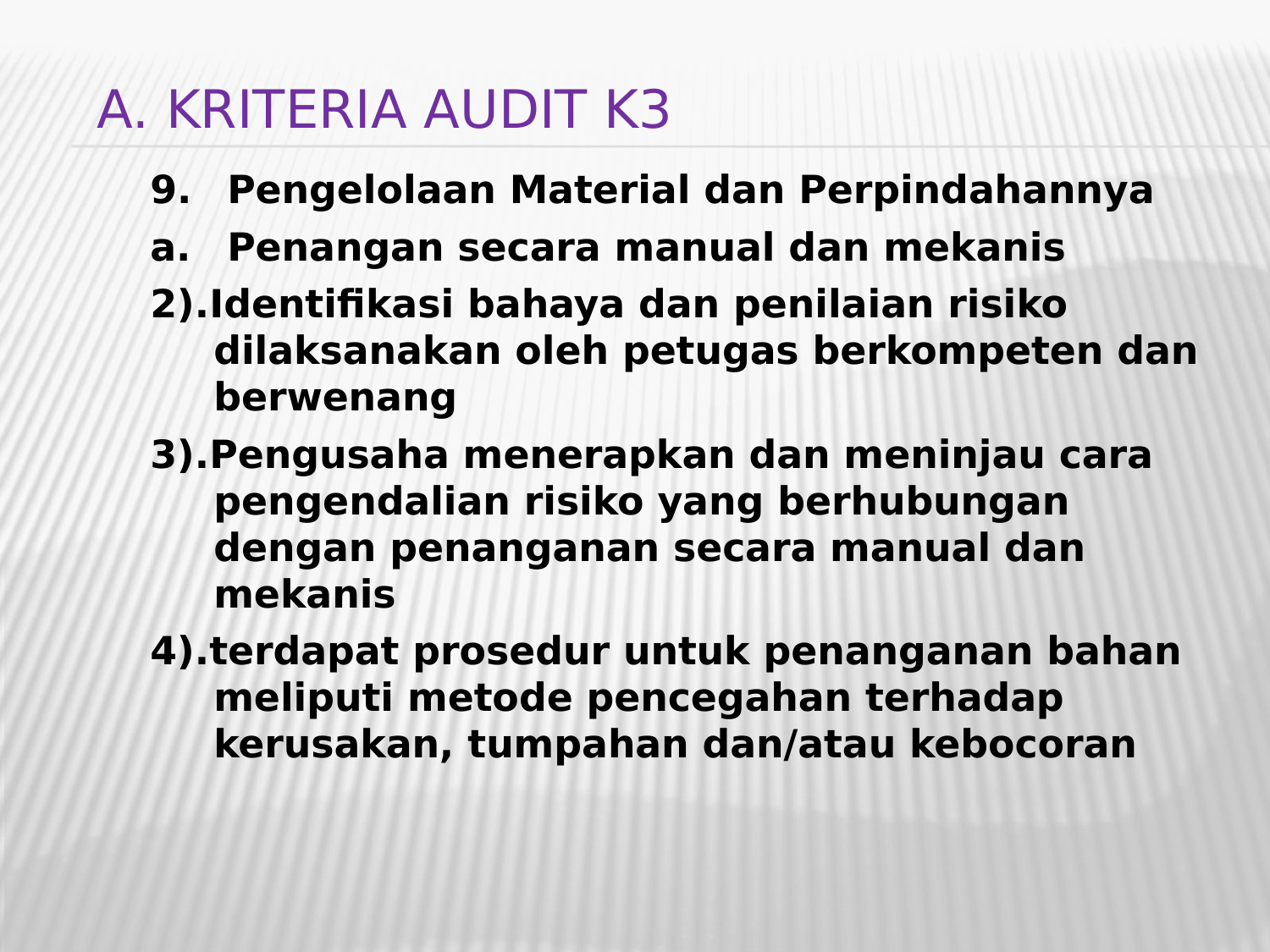

A. KRITERIA AUDIT K3
 Pengelolaan Material dan Perpindahannya
 Penangan secara manual dan mekanis
2).Identifikasi bahaya dan penilaian risiko dilaksanakan oleh petugas berkompeten dan berwenang
3).Pengusaha menerapkan dan meninjau cara pengendalian risiko yang berhubungan dengan penanganan secara manual dan mekanis
4).terdapat prosedur untuk penanganan bahan meliputi metode pencegahan terhadap kerusakan, tumpahan dan/atau kebocoran